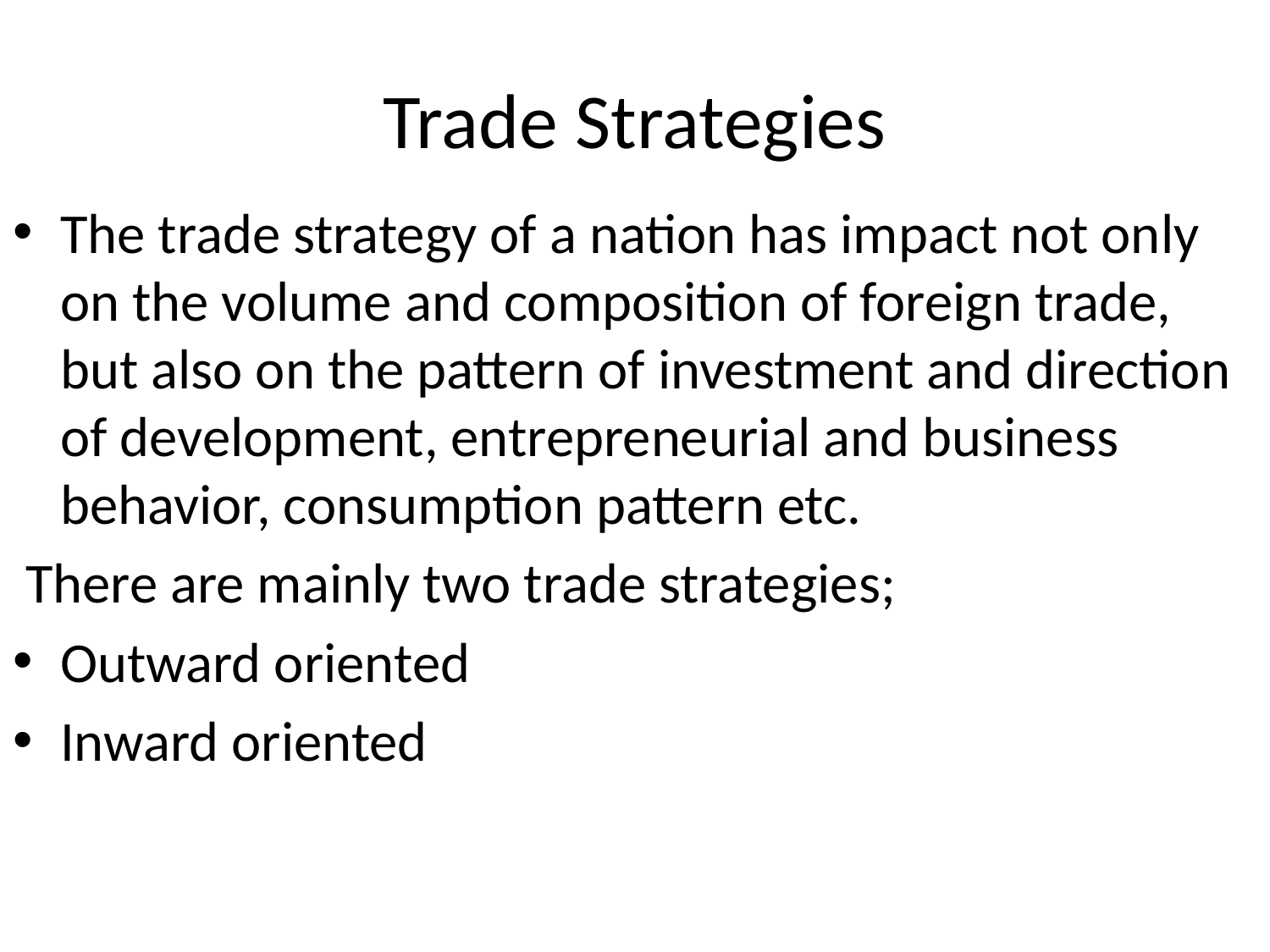

# Trade Strategies
The trade strategy of a nation has impact not only on the volume and composition of foreign trade, but also on the pattern of investment and direction of development, entrepreneurial and business behavior, consumption pattern etc.
 There are mainly two trade strategies;
Outward oriented
Inward oriented